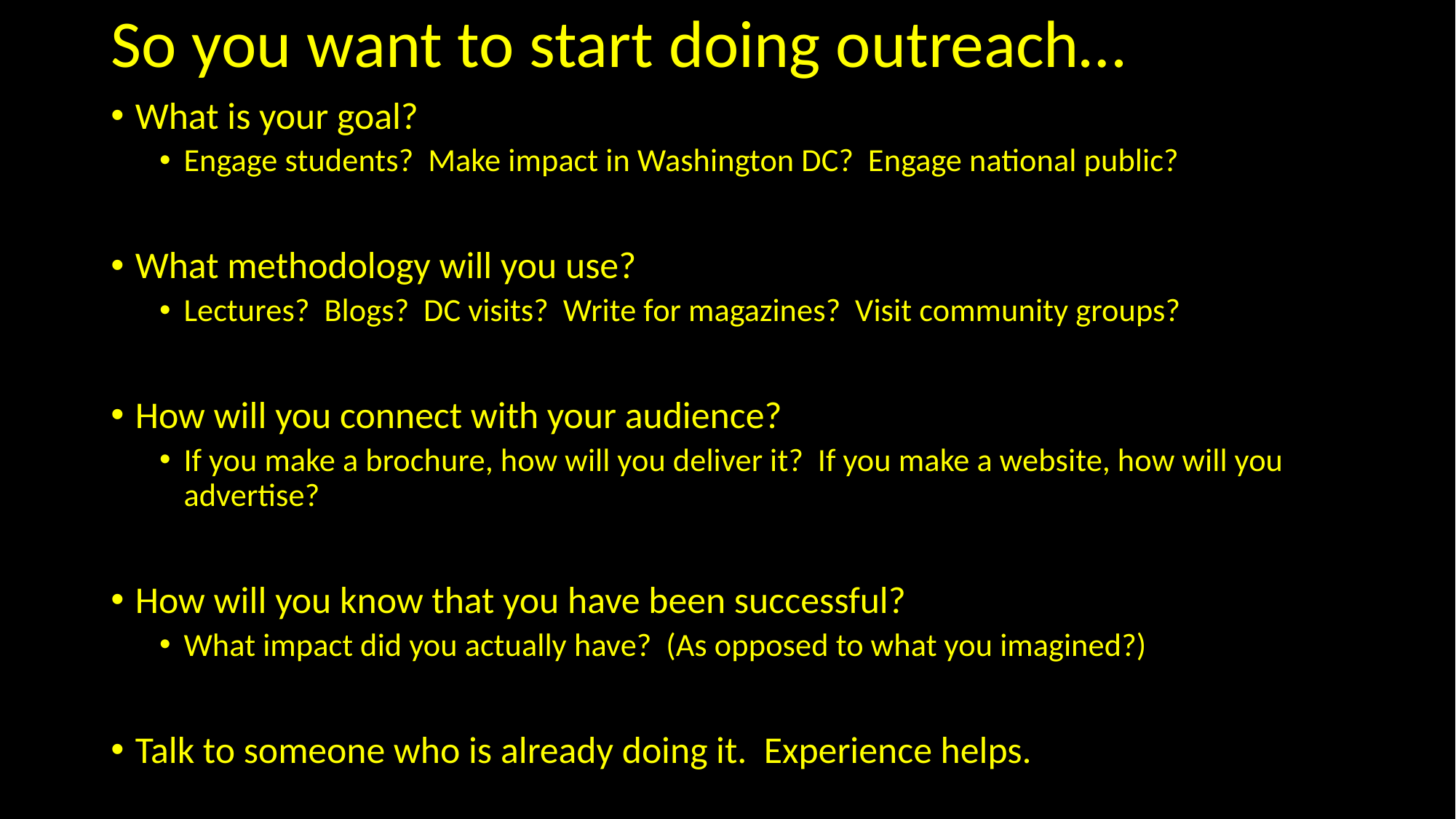

# So you want to start doing outreach…
What is your goal?
Engage students?  Make impact in Washington DC?  Engage national public?

What methodology will you use?
Lectures?  Blogs?  DC visits?  Write for magazines?  Visit community groups?

How will you connect with your audience?
If you make a brochure, how will you deliver it?  If you make a website, how will you advertise?

How will you know that you have been successful?
What impact did you actually have?  (As opposed to what you imagined?)

Talk to someone who is already doing it.  Experience helps.